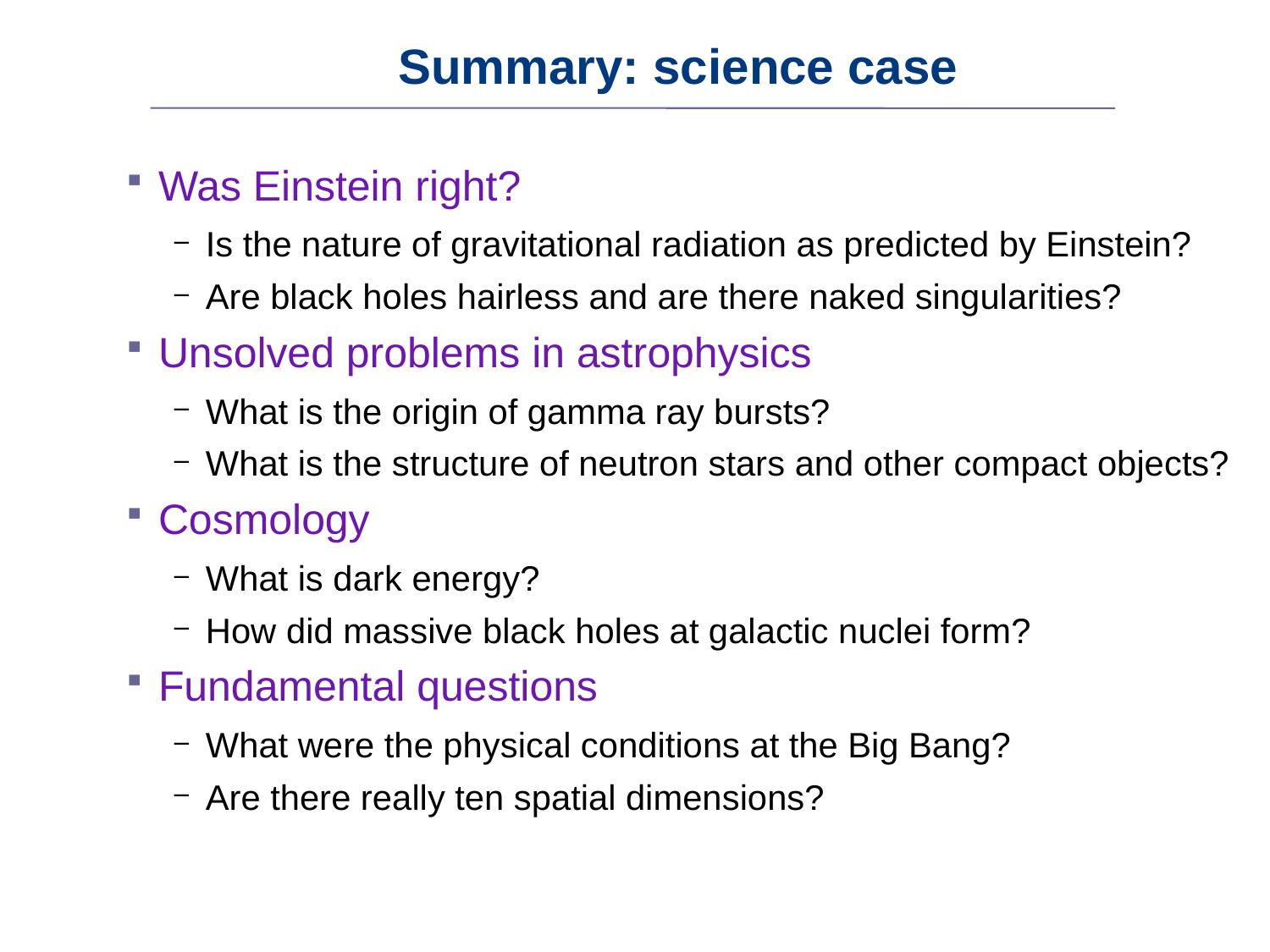

# Summary: science case
Was Einstein right?
Is the nature of gravitational radiation as predicted by Einstein?
Are black holes hairless and are there naked singularities?
Unsolved problems in astrophysics
What is the origin of gamma ray bursts?
What is the structure of neutron stars and other compact objects?
Cosmology
What is dark energy?
How did massive black holes at galactic nuclei form?
Fundamental questions
What were the physical conditions at the Big Bang?
Are there really ten spatial dimensions?